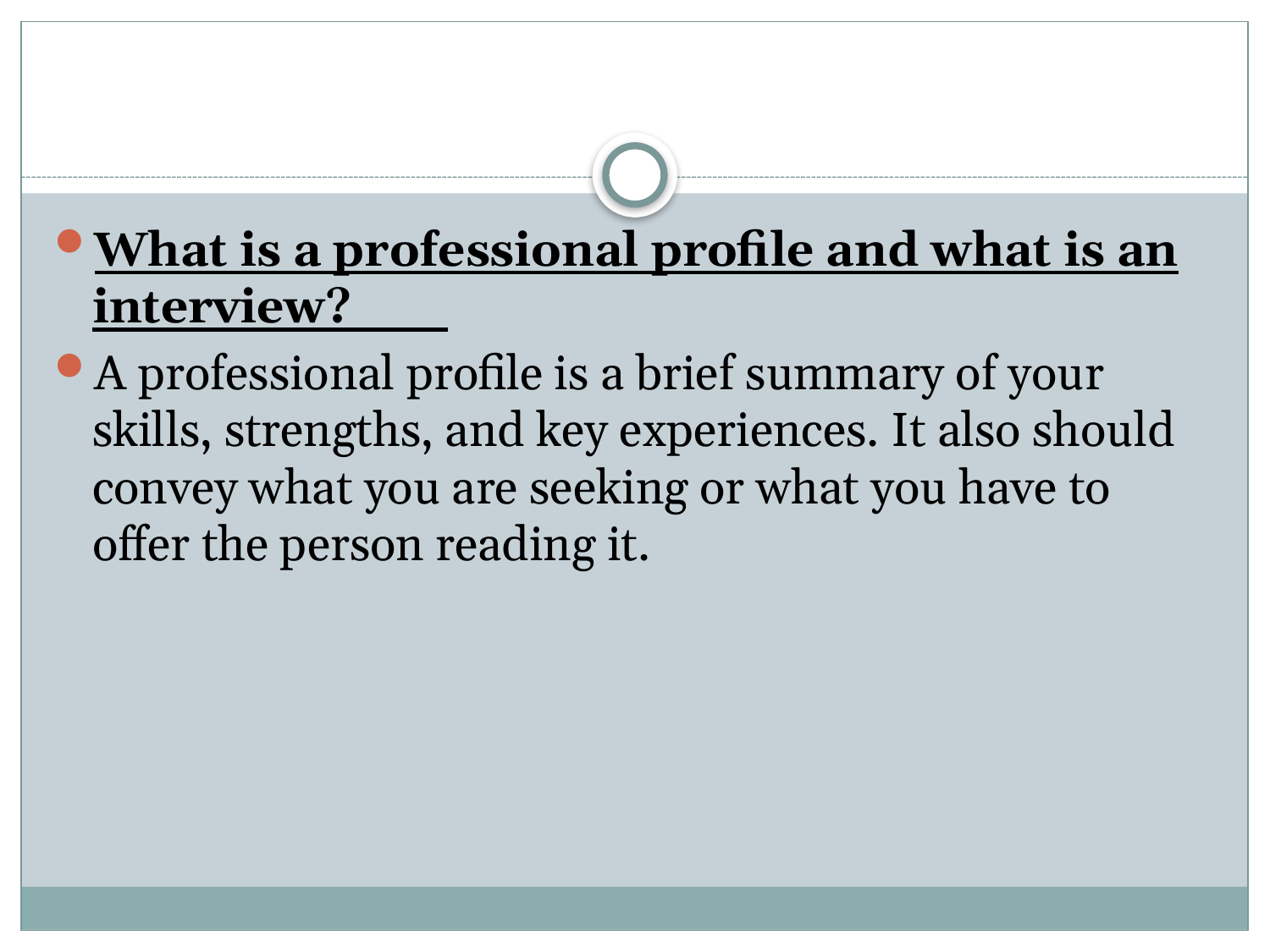

#
What is a professional profile and what is an interview?
A professional profile is a brief summary of your skills, strengths, and key experiences. It also should convey what you are seeking or what you have to offer the person reading it.